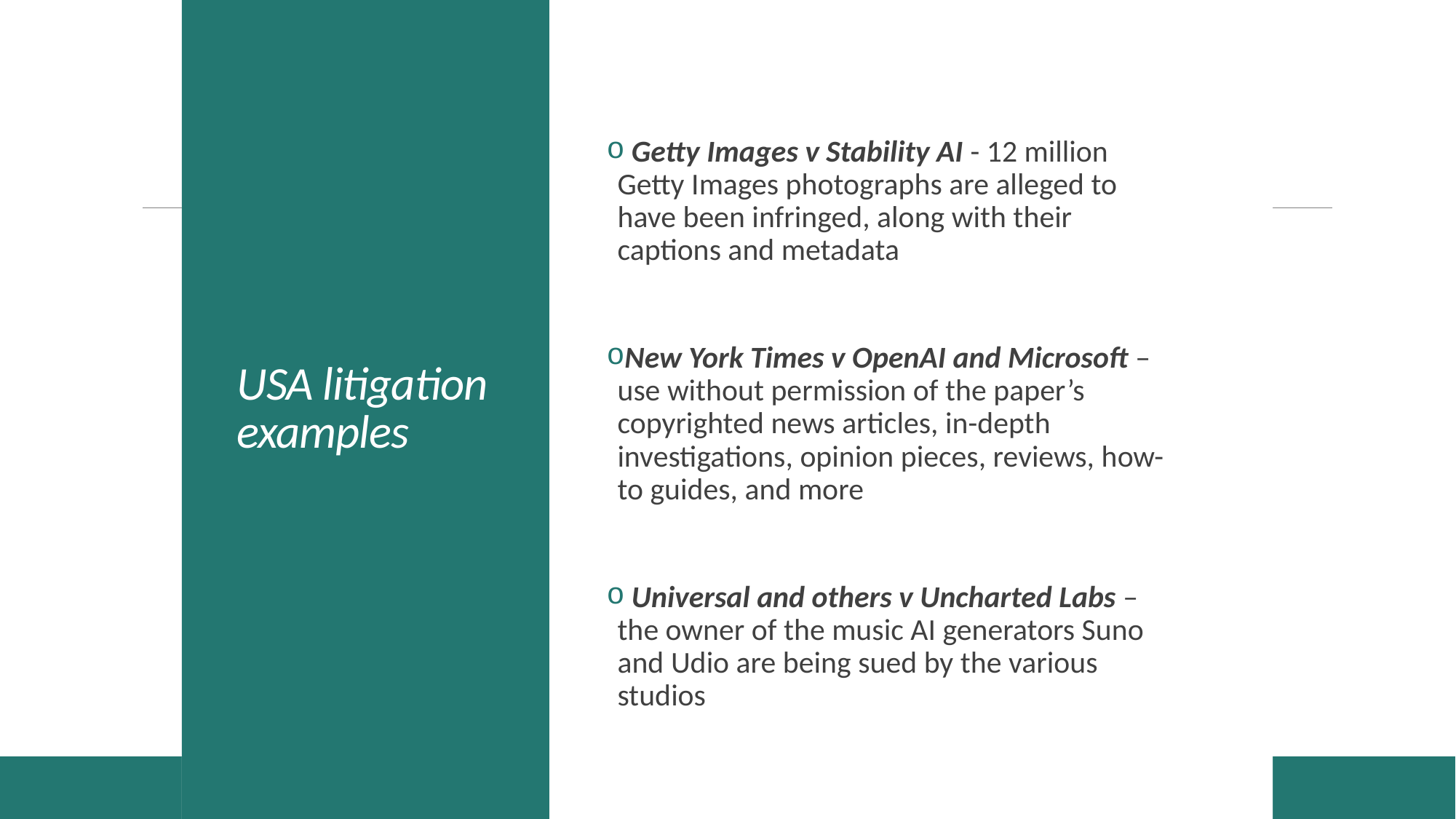

# USA litigation examples

 Getty Images v Stability AI - 12 million Getty Images photographs are alleged to have been infringed, along with their captions and metadata

New York Times v OpenAI and Microsoft – use without permission of the paper’s copyrighted news articles, in-depth investigations, opinion pieces, reviews, how-to guides, and more

 Universal and others v Uncharted Labs – the owner of the music AI generators Suno and Udio are being sued by the various studios